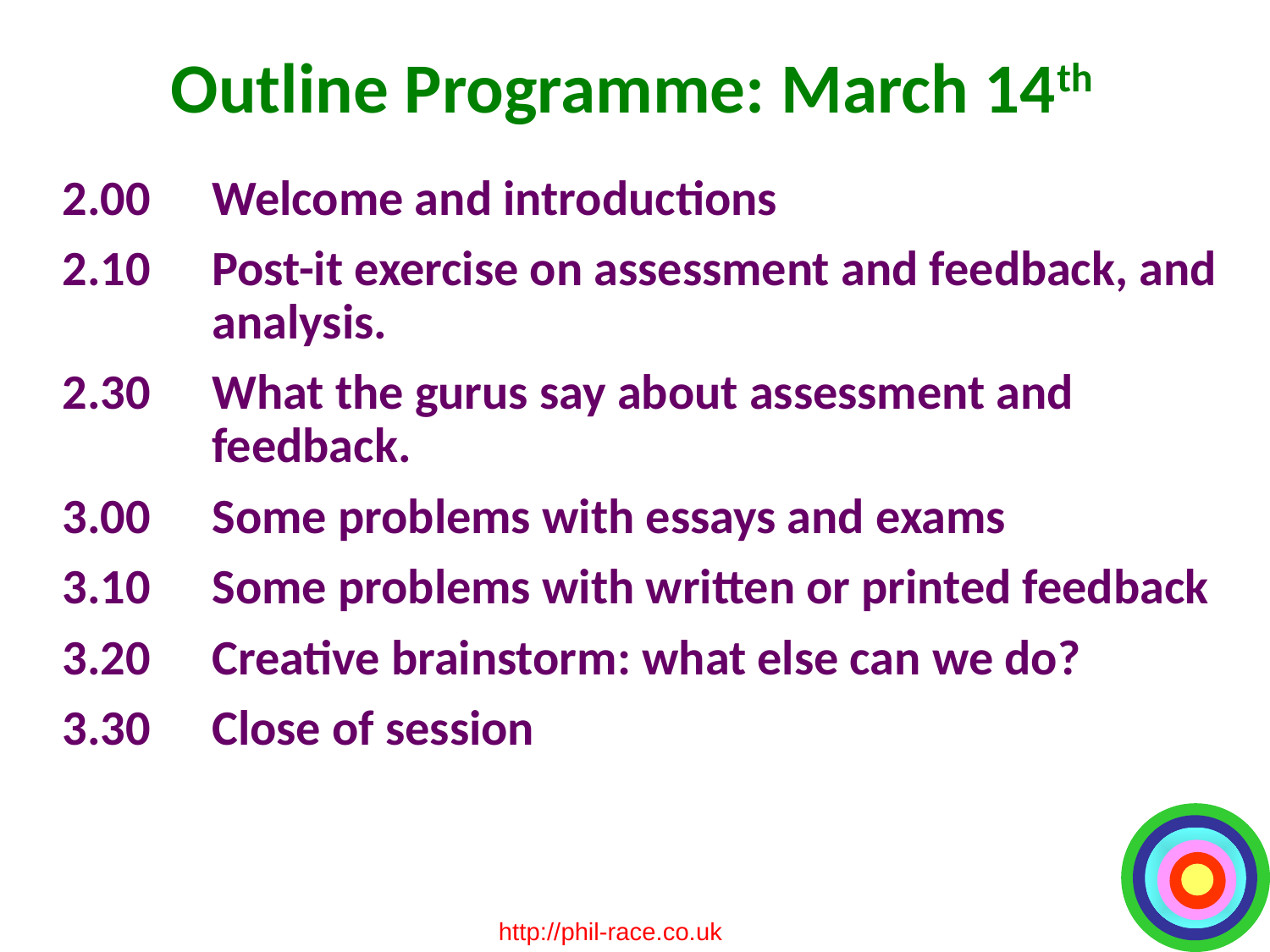

# Outline Programme: March 14th
2.00   	Welcome and introductions
2.10   	Post-it exercise on assessment and feedback, and analysis.
2.30   	What the gurus say about assessment and feedback.
3.00   	Some problems with essays and exams
3.10   	Some problems with written or printed feedback
3.20   	Creative brainstorm: what else can we do?
3.30   	Close of session